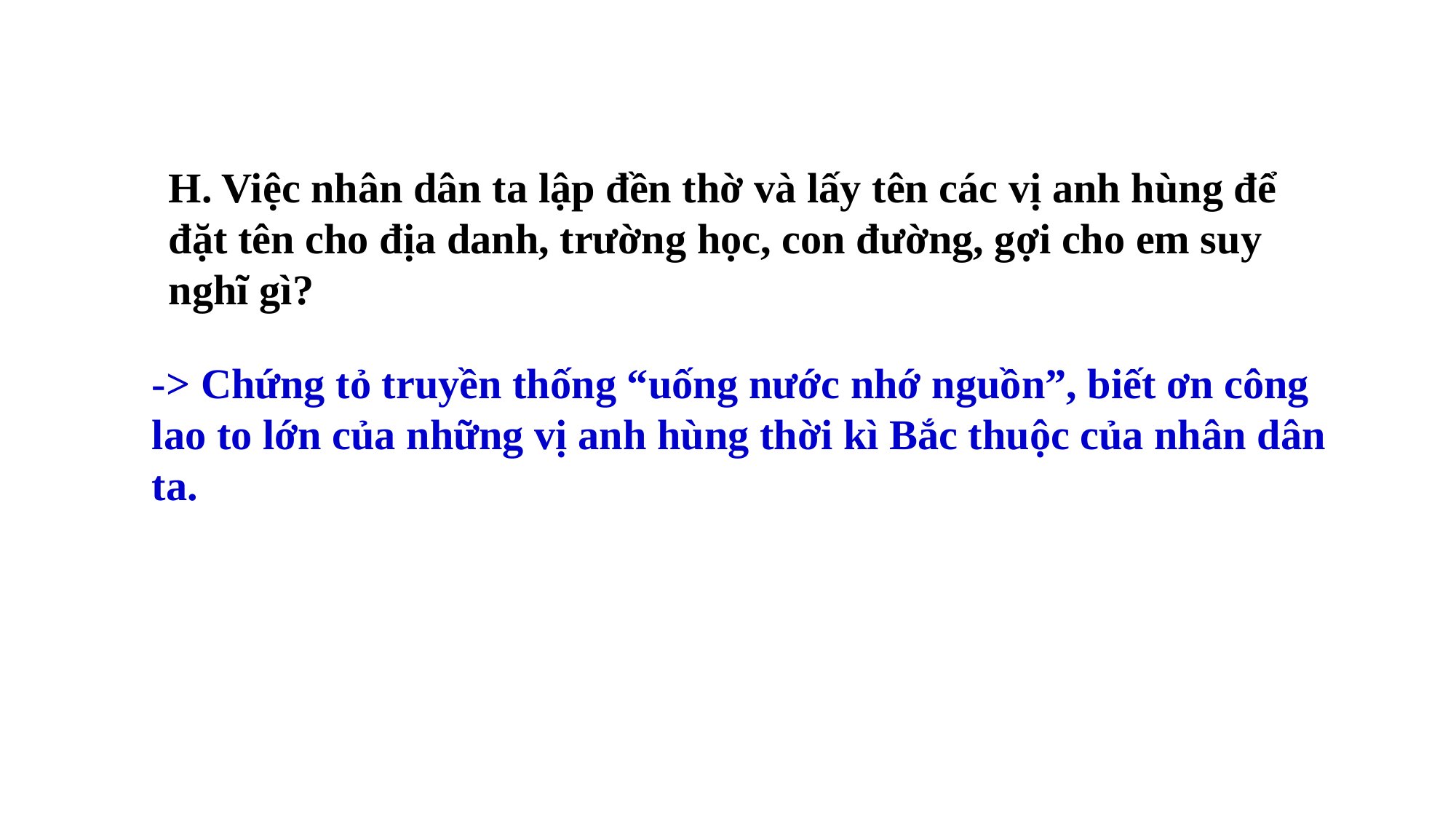

H. Việc nhân dân ta lập đền thờ và lấy tên các vị anh hùng để đặt tên cho địa danh, trường học, con đường, gợi cho em suy nghĩ gì?
-> Chứng tỏ truyền thống “uống nước nhớ nguồn”, biết ơn công lao to lớn của những vị anh hùng thời kì Bắc thuộc của nhân dân ta.